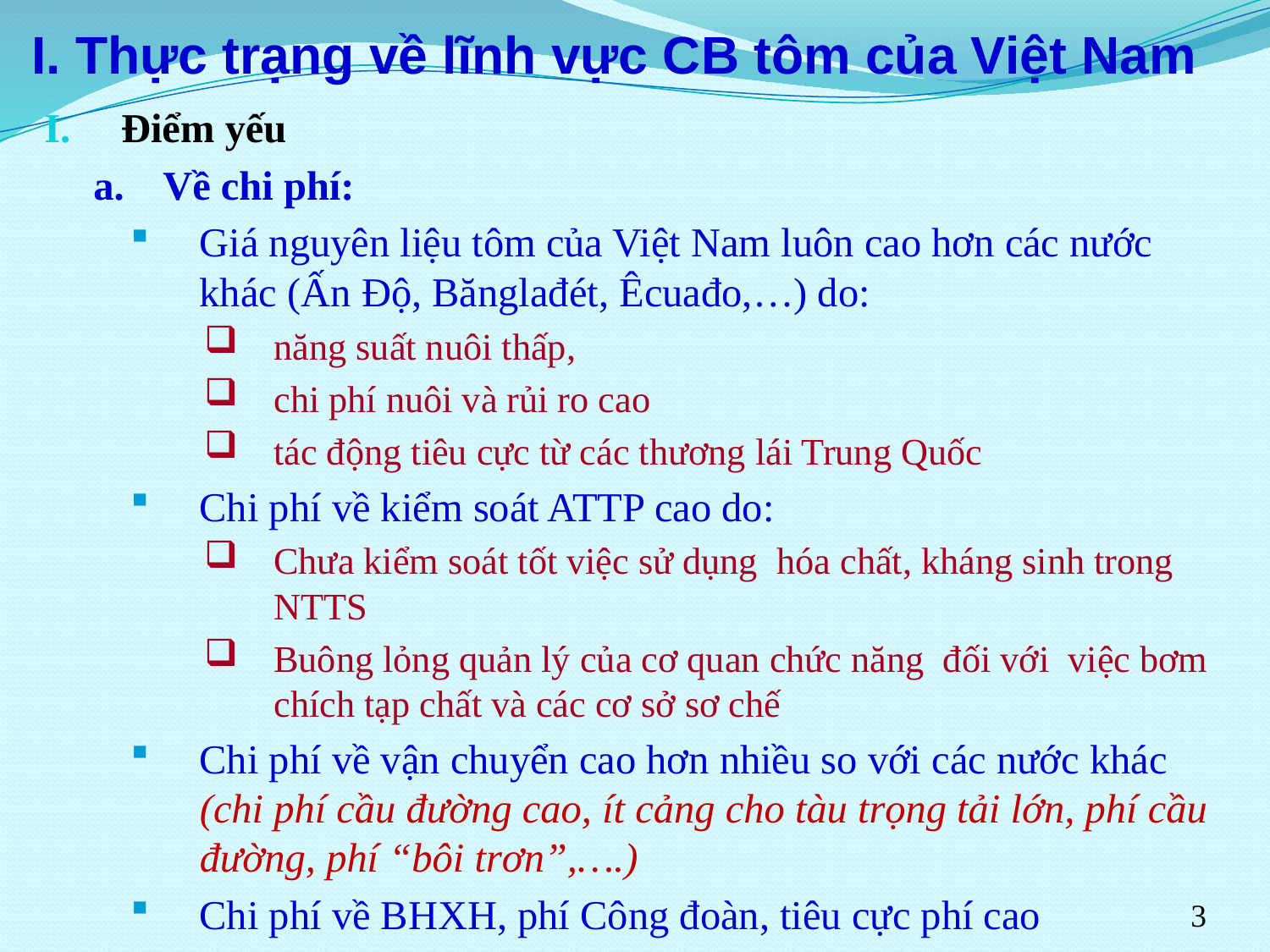

# I. Thực trạng về lĩnh vực CB tôm của Việt Nam
Điểm yếu
Về chi phí:
Giá nguyên liệu tôm của Việt Nam luôn cao hơn các nước khác (Ấn Độ, Bănglađét, Êcuađo,…) do:
năng suất nuôi thấp,
chi phí nuôi và rủi ro cao
tác động tiêu cực từ các thương lái Trung Quốc
Chi phí về kiểm soát ATTP cao do:
Chưa kiểm soát tốt việc sử dụng  hóa chất, kháng sinh trong NTTS
Buông lỏng quản lý của cơ quan chức năng  đối với  việc bơm chích tạp chất và các cơ sở sơ chế
Chi phí về vận chuyển cao hơn nhiều so với các nước khác  (chi phí cầu đường cao, ít cảng cho tàu trọng tải lớn, phí cầu đường, phí “bôi trơn”,….)
Chi phí về BHXH, phí Công đoàn, tiêu cực phí cao
3